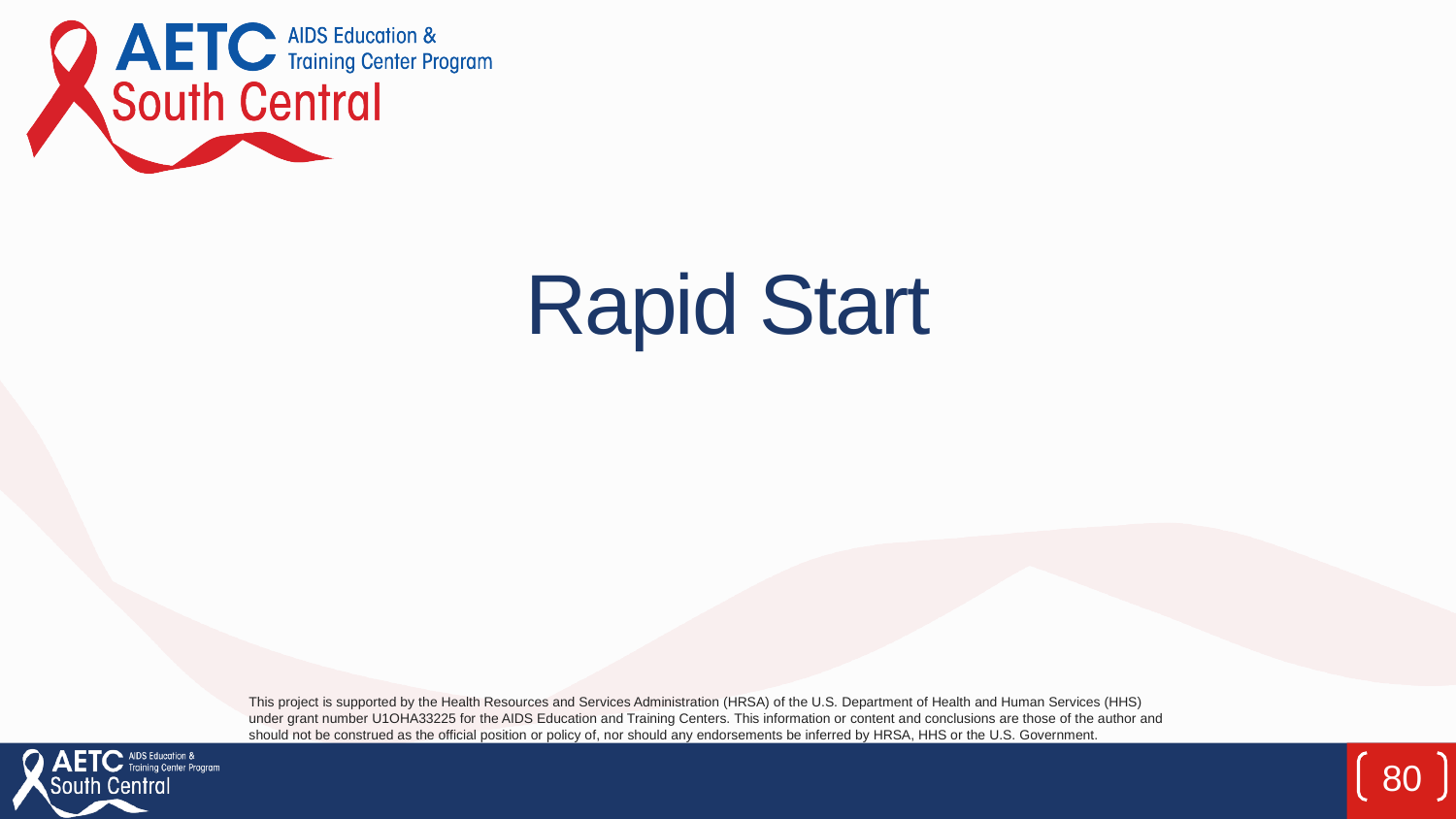

# Rapid Start
This project is supported by the Health Resources and Services Administration (HRSA) of the U.S. Department of Health and Human Services (HHS)  under grant number U1OHA33225 for the AIDS Education and Training Centers. This information or content and conclusions are those of the author and  should not be construed as the official position or policy of, nor should any endorsements be inferred by HRSA, HHS or the U.S. Government.
80